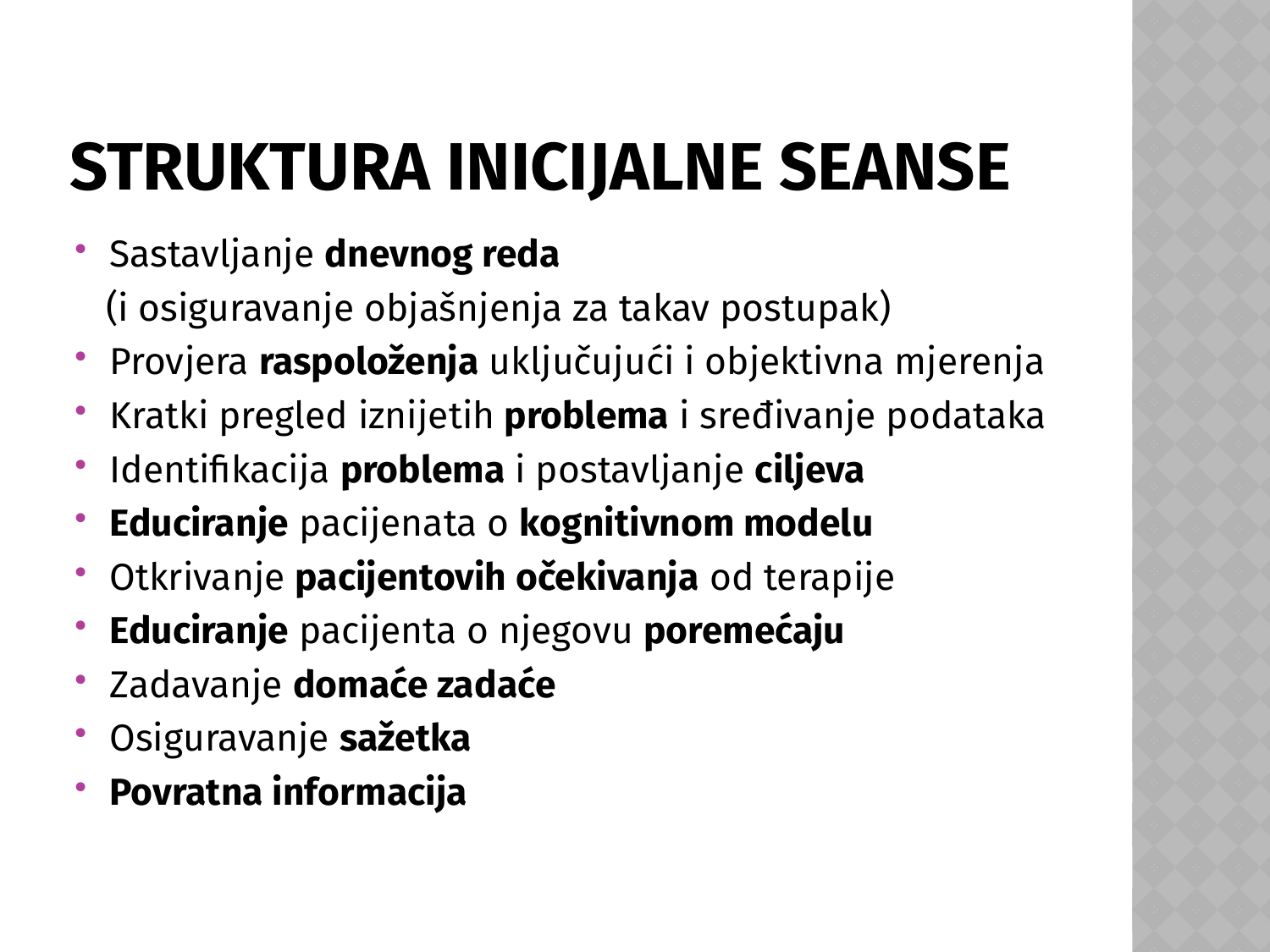

# Struktura inicijalne seanse
Sastavljanje dnevnog reda
   (i osiguravanje objašnjenja za takav postupak)
Provjera raspoloženja uključujući i objektivna mjerenja
Kratki pregled iznijetih problema i sređivanje podataka
Identifikacija problema i postavljanje ciljeva
Educiranje pacijenata o kognitivnom modelu
Otkrivanje pacijentovih očekivanja od terapije
Educiranje pacijenta o njegovu poremećaju
Zadavanje domaće zadaće
Osiguravanje sažetka
Povratna informacija